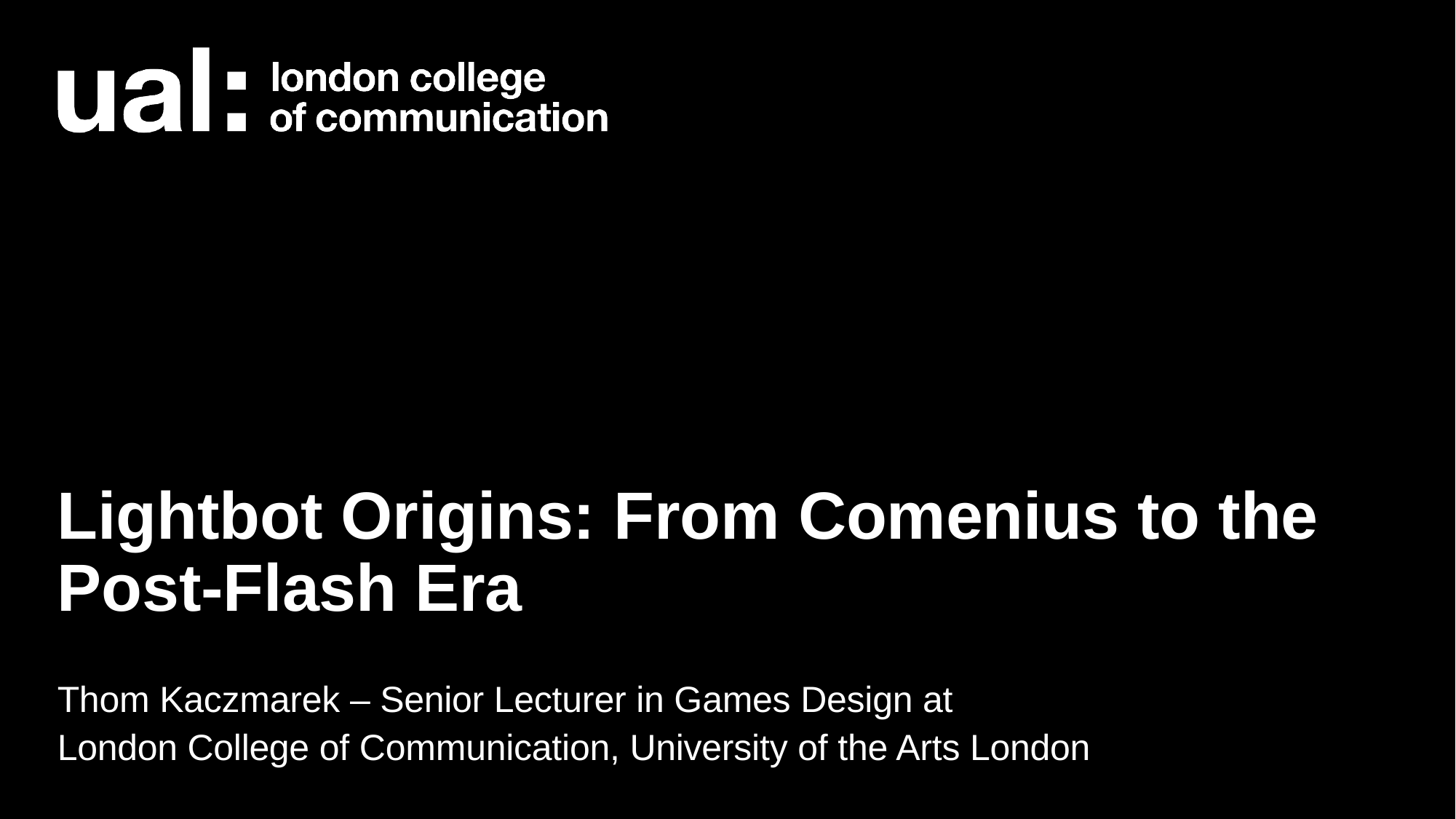

# Lightbot Origins: From Comenius to the Post‑Flash Era
Thom Kaczmarek – Senior Lecturer in Games Design at
London College of Communication, University of the Arts London